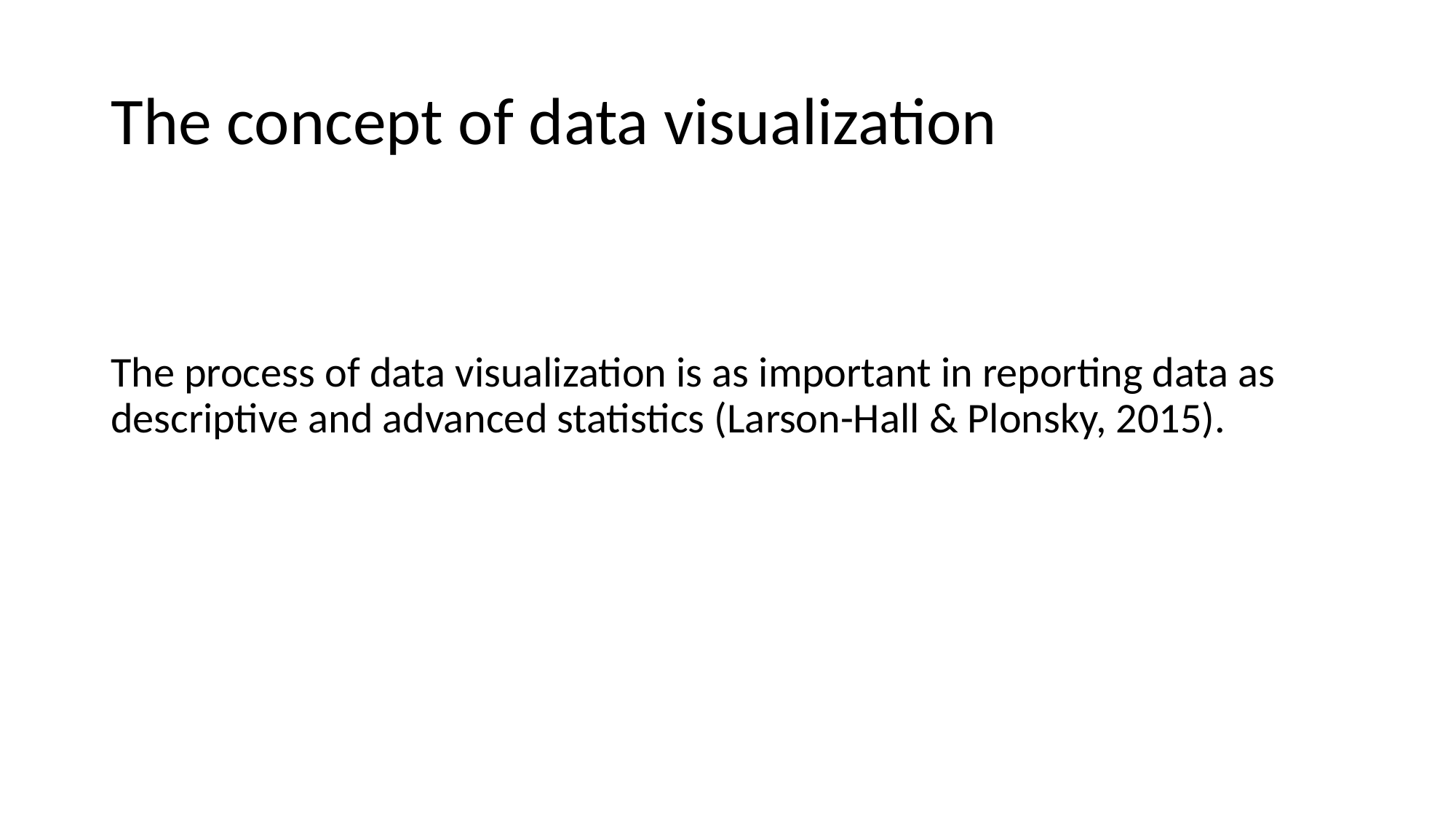

# The concept of data visualization

The process of data visualization is as important in reporting data as descriptive and advanced statistics (Larson-Hall & Plonsky, 2015).